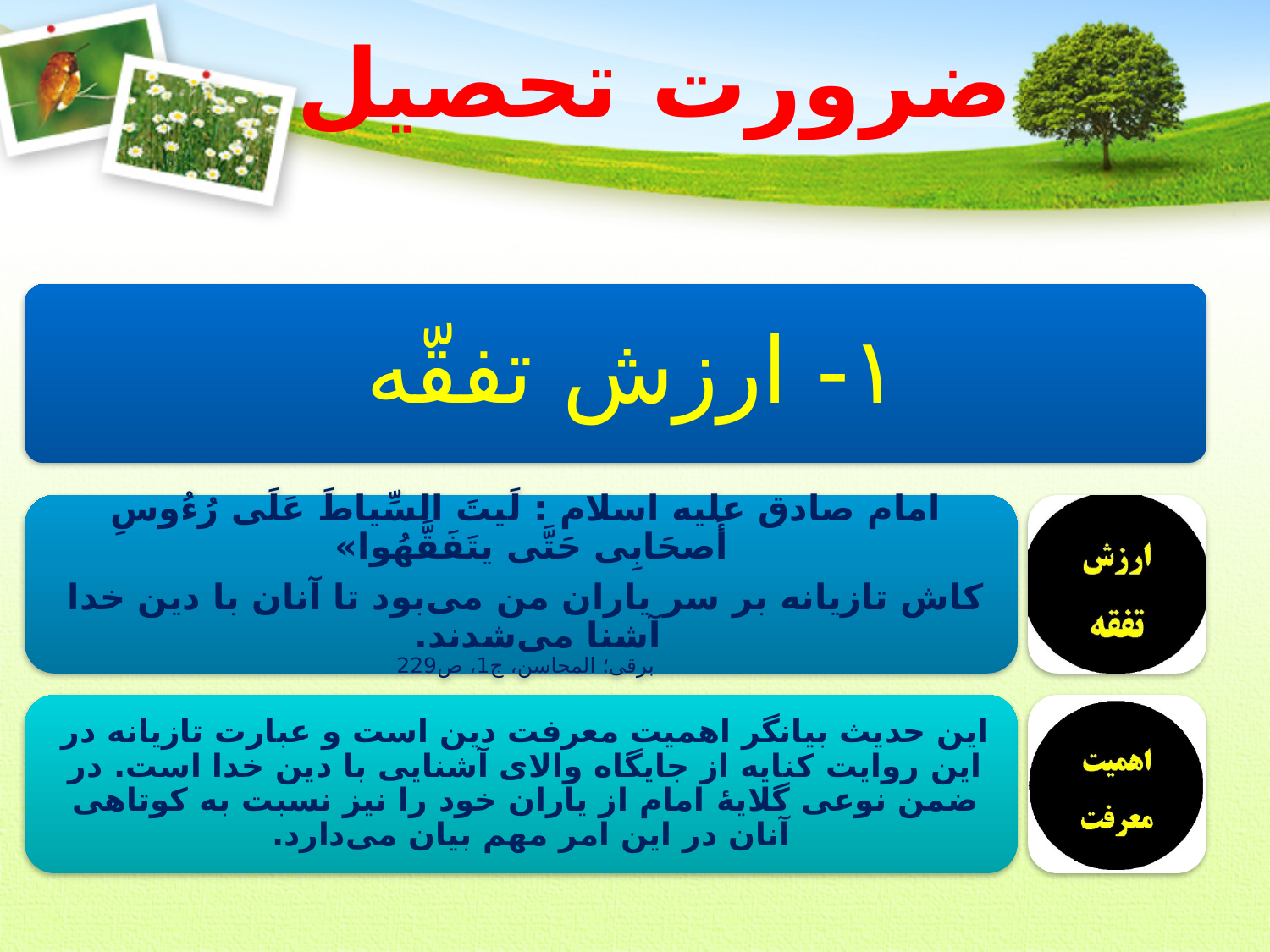

# ضرورت تحصیل
۱- ارزش تفقّه
امام صادق علیه اسلام : لَیتَ السِّیاطَ عَلَی رُءُوسِ أَصحَابِی حَتَّی یتَفَقَّهُوا»
کاش تازیانه بر سر یاران من می‌بود تا آنان با دین خدا آشنا می‌شدند.
برقی؛ المحاسن، ج1، ص229
این حدیث بیانگر اهمیت معرفت دین است و عبارت تازیانه در این روایت کنایه از جایگاه والای آشنایی با دین خدا است. در ضمن نوعی گلایۀ امام از یاران خود را نیز نسبت به کوتاهی آنان در این امر مهم بیان می‌دارد.